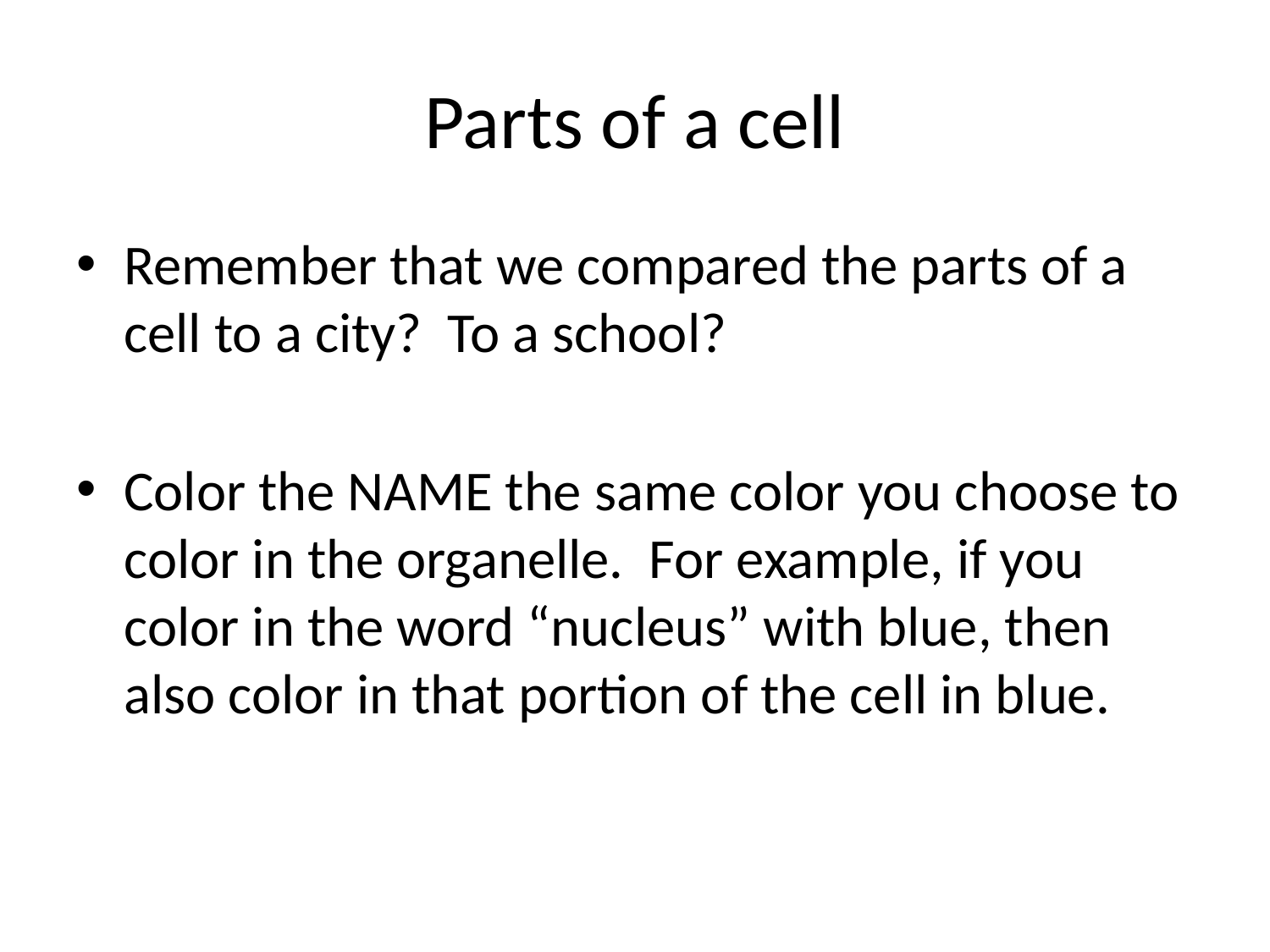

# Parts of a cell
Remember that we compared the parts of a cell to a city?  To a school?

Color the NAME the same color you choose to color in the organelle.  For example, if you color in the word “nucleus” with blue, then also color in that portion of the cell in blue.